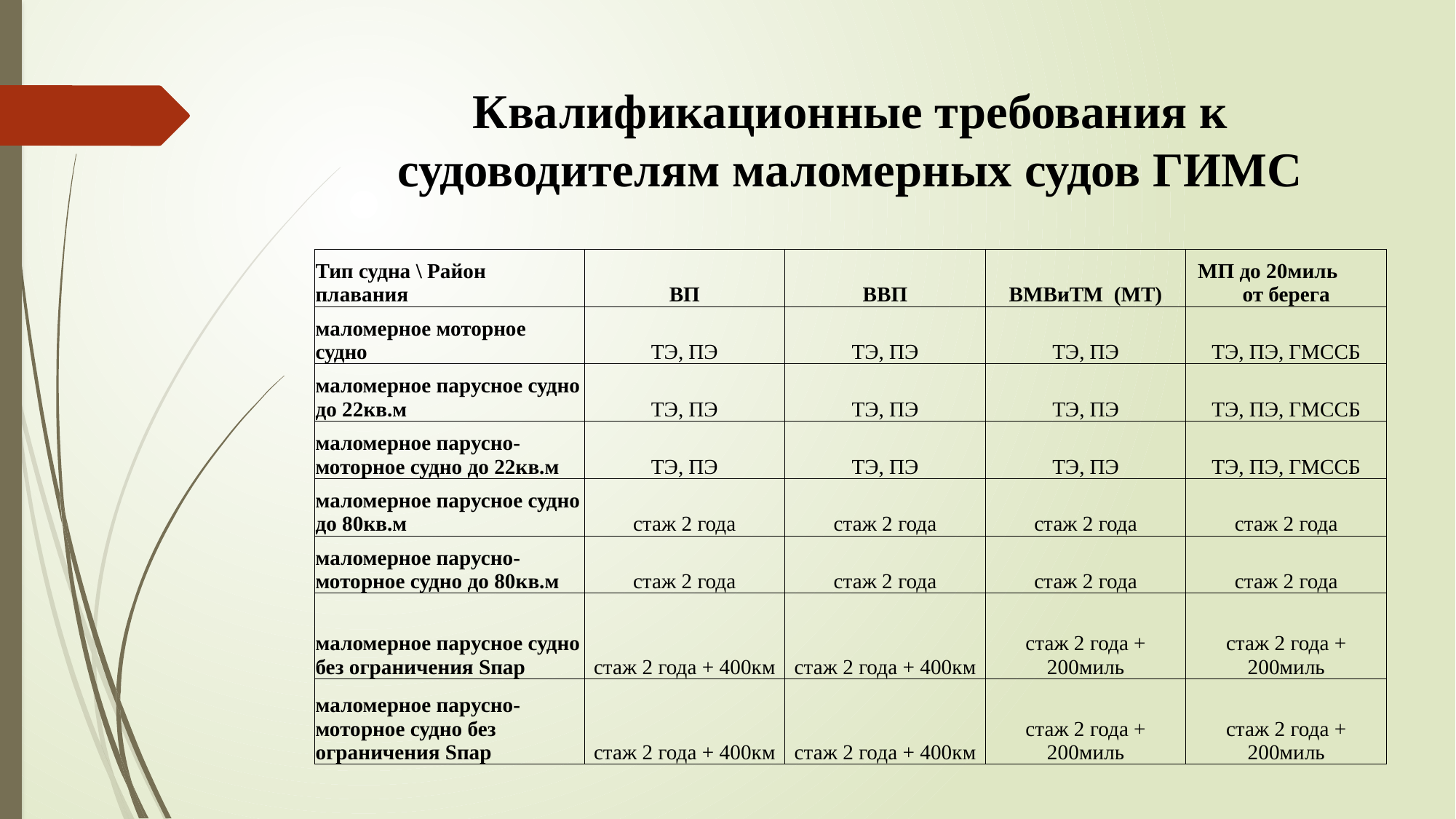

# Квалификационные требования к судоводителям маломерных судов ГИМС
| Тип судна \ Район плавания | ВП | ВВП | ВМВиТМ (МТ) | МП до 20миль от берега |
| --- | --- | --- | --- | --- |
| маломерное моторное судно | ТЭ, ПЭ | ТЭ, ПЭ | ТЭ, ПЭ | ТЭ, ПЭ, ГМССБ |
| маломерное парусное судно до 22кв.м | ТЭ, ПЭ | ТЭ, ПЭ | ТЭ, ПЭ | ТЭ, ПЭ, ГМССБ |
| маломерное парусно-моторное судно до 22кв.м | ТЭ, ПЭ | ТЭ, ПЭ | ТЭ, ПЭ | ТЭ, ПЭ, ГМССБ |
| маломерное парусное судно до 80кв.м | стаж 2 года | стаж 2 года | стаж 2 года | стаж 2 года |
| маломерное парусно-моторное судно до 80кв.м | стаж 2 года | стаж 2 года | стаж 2 года | стаж 2 года |
| маломерное парусное судно без ограничения Sпар | стаж 2 года + 400км | стаж 2 года + 400км | стаж 2 года + 200миль | стаж 2 года + 200миль |
| маломерное парусно-моторное судно без ограничения Sпар | стаж 2 года + 400км | стаж 2 года + 400км | стаж 2 года + 200миль | стаж 2 года + 200миль |